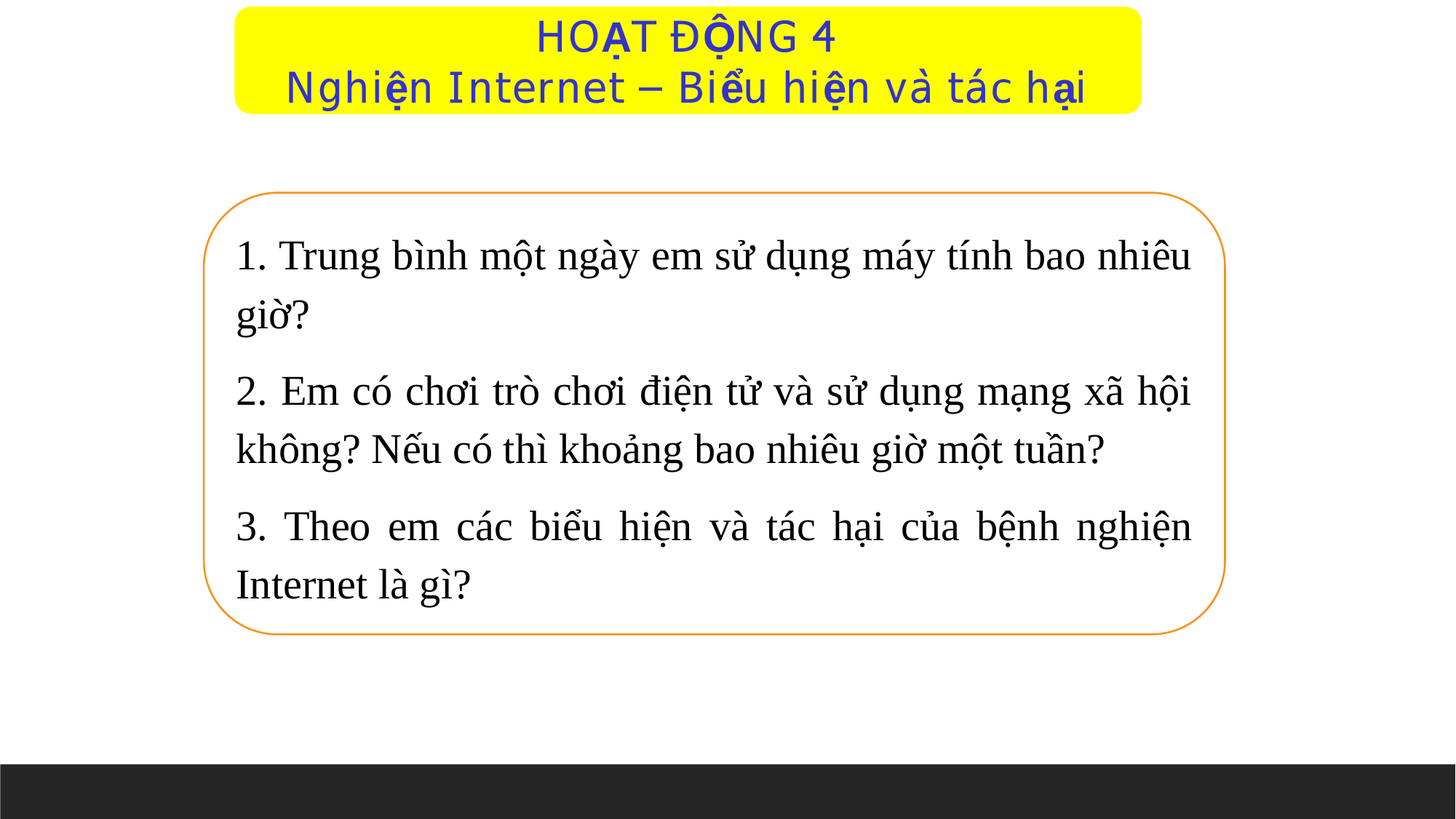

HOẠT ĐỘNG 4
Nghiện Internet – Biểu hiện và tác hại
1. Trung bình một ngày em sử dụng máy tính bao nhiêu giờ?
2. Em có chơi trò chơi điện tử và sử dụng mạng xã hội không? Nếu có thì khoảng bao nhiêu giờ một tuần?
3. Theo em các biểu hiện và tác hại của bệnh nghiện Internet là gì?